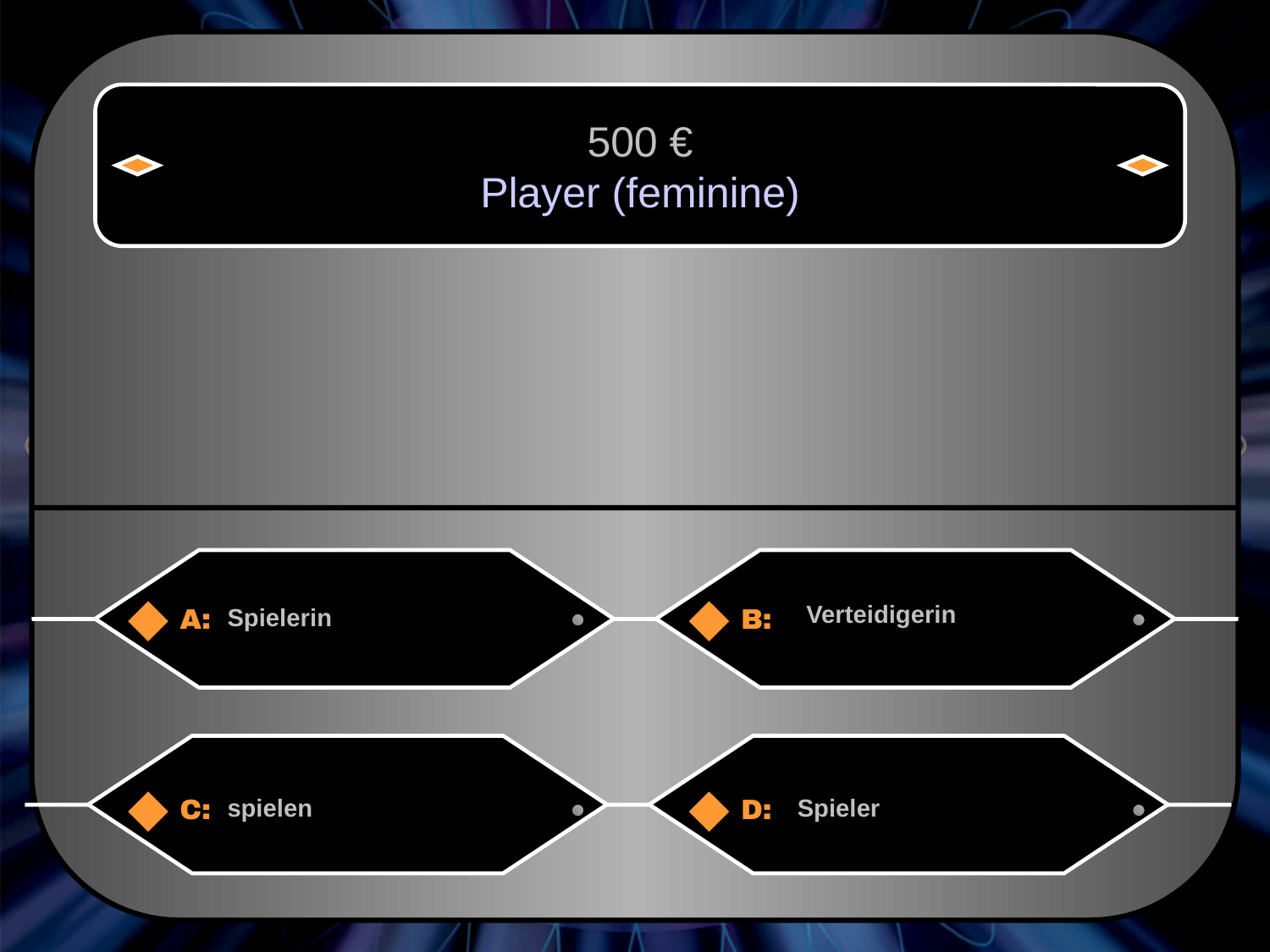

500 €
Player (feminine)

Verteidigerin
Spielerin

A:

B:

spielen
Spieler

C:

D: